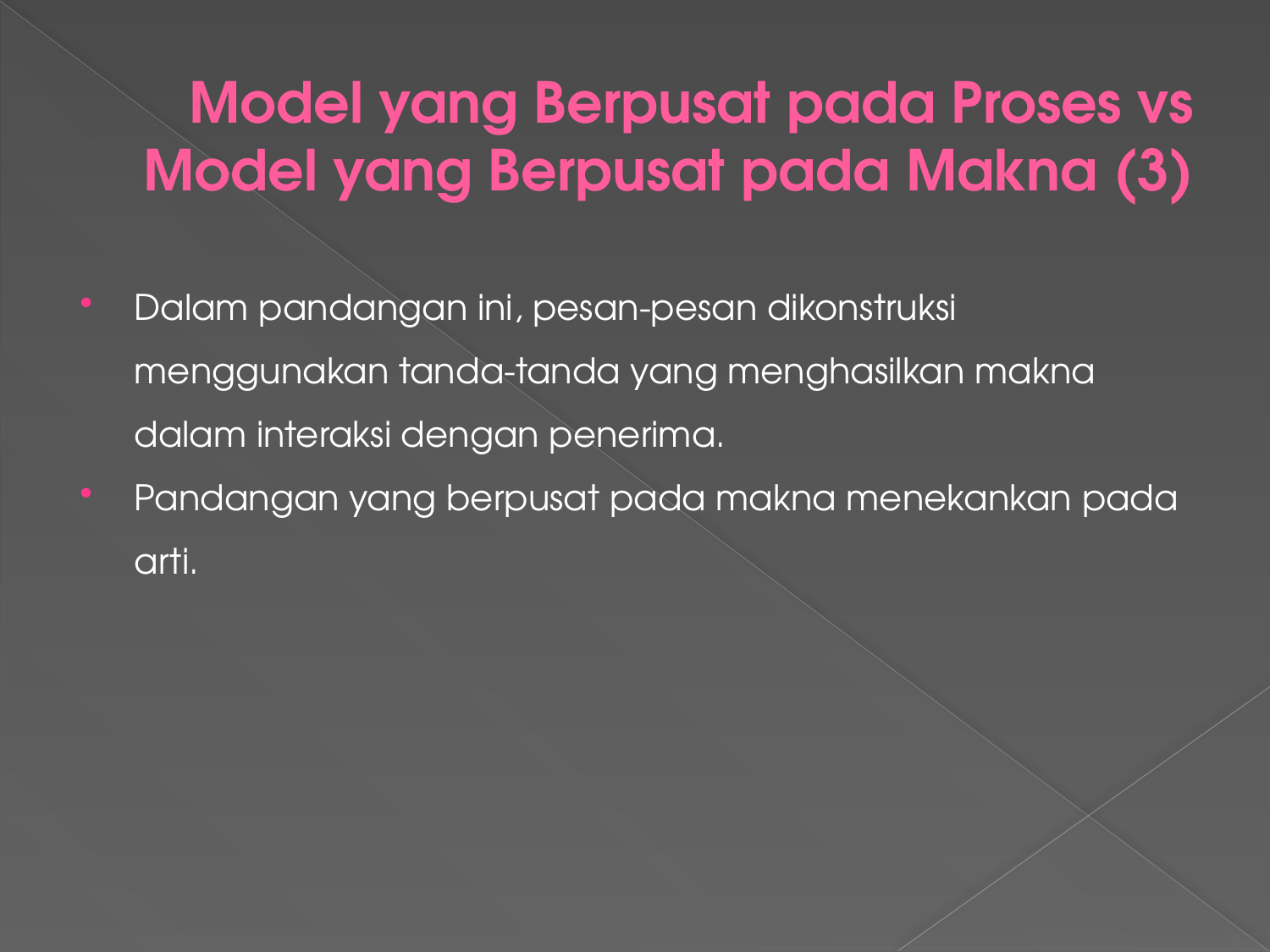

# Model yang Berpusat pada Proses vs Model yang Berpusat pada Makna (3)
Dalam pandangan ini, pesan-pesan dikonstruksi menggunakan tanda-tanda yang menghasilkan makna dalam interaksi dengan penerima.
Pandangan yang berpusat pada makna menekankan pada arti.